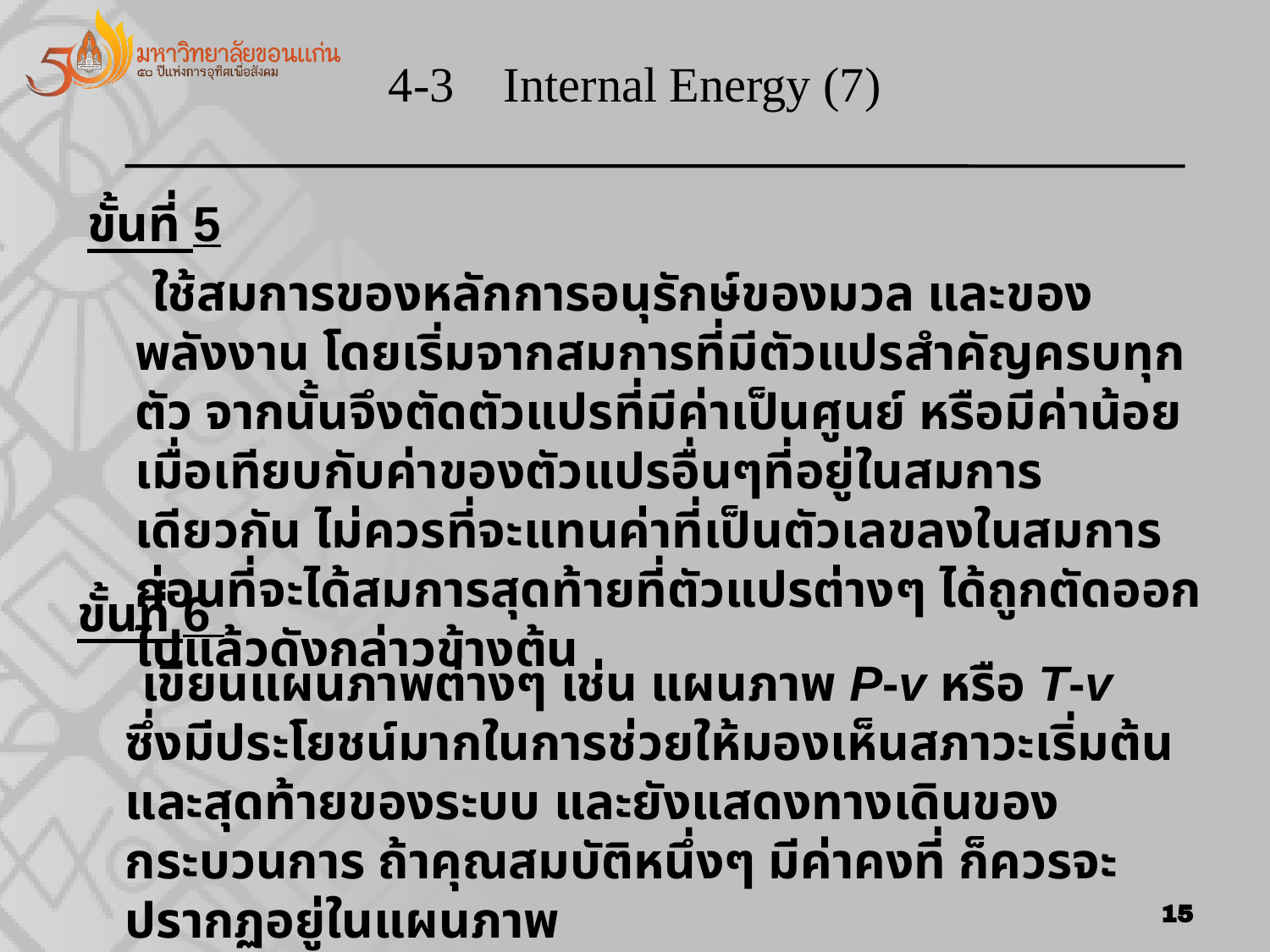

4-3    Internal Energy (7)

ขั้นที่ 5
     ใช้สมการของหลักการอนุรักษ์ของมวล และของพลังงาน โดยเริ่มจากสมการที่มีตัวแปรสำคัญครบทุกตัว จากนั้นจึงตัดตัวแปรที่มีค่าเป็นศูนย์ หรือมีค่าน้อยเมื่อเทียบกับค่าของตัวแปรอื่นๆที่อยู่ในสมการเดียวกัน ไม่ควรที่จะแทนค่าที่เป็นตัวเลขลงในสมการ ก่อนที่จะได้สมการสุดท้ายที่ตัวแปรต่างๆ ได้ถูกตัดออกไปแล้วดังกล่าวข้างต้น
ขั้นที่ 6
     เขียนแผนภาพต่างๆ เช่น แผนภาพ P-v หรือ T-v   ซึ่งมีประโยชน์มากในการช่วยให้มองเห็นสภาวะเริ่มต้น และสุดท้ายของระบบ และยังแสดงทางเดินของกระบวนการ ถ้าคุณสมบัติหนึ่งๆ มีค่าคงที่ ก็ควรจะปรากฏอยู่ในแผนภาพ
15